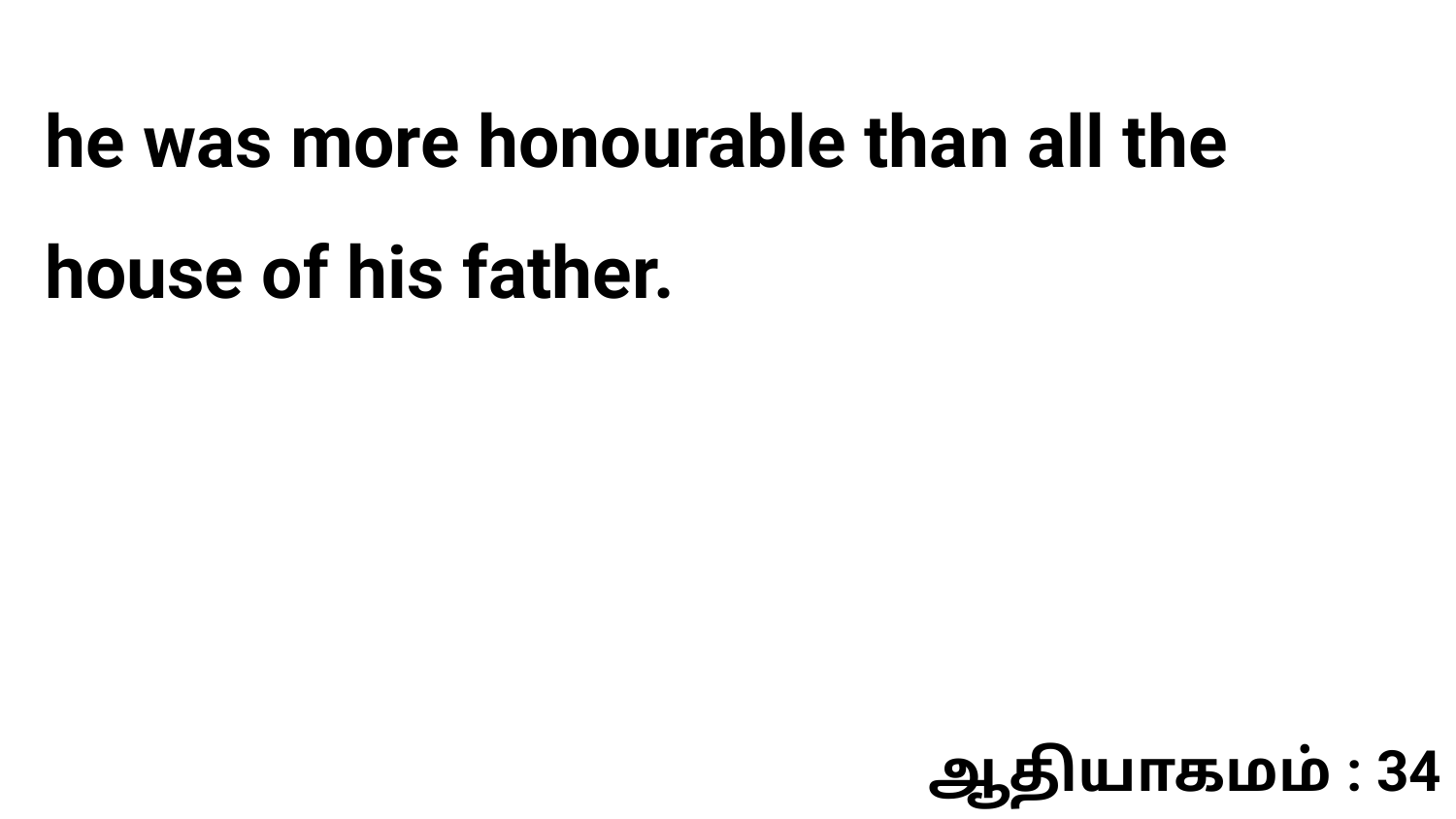

he was more honourable than all the house of his father.
ஆதியாகமம் : 34